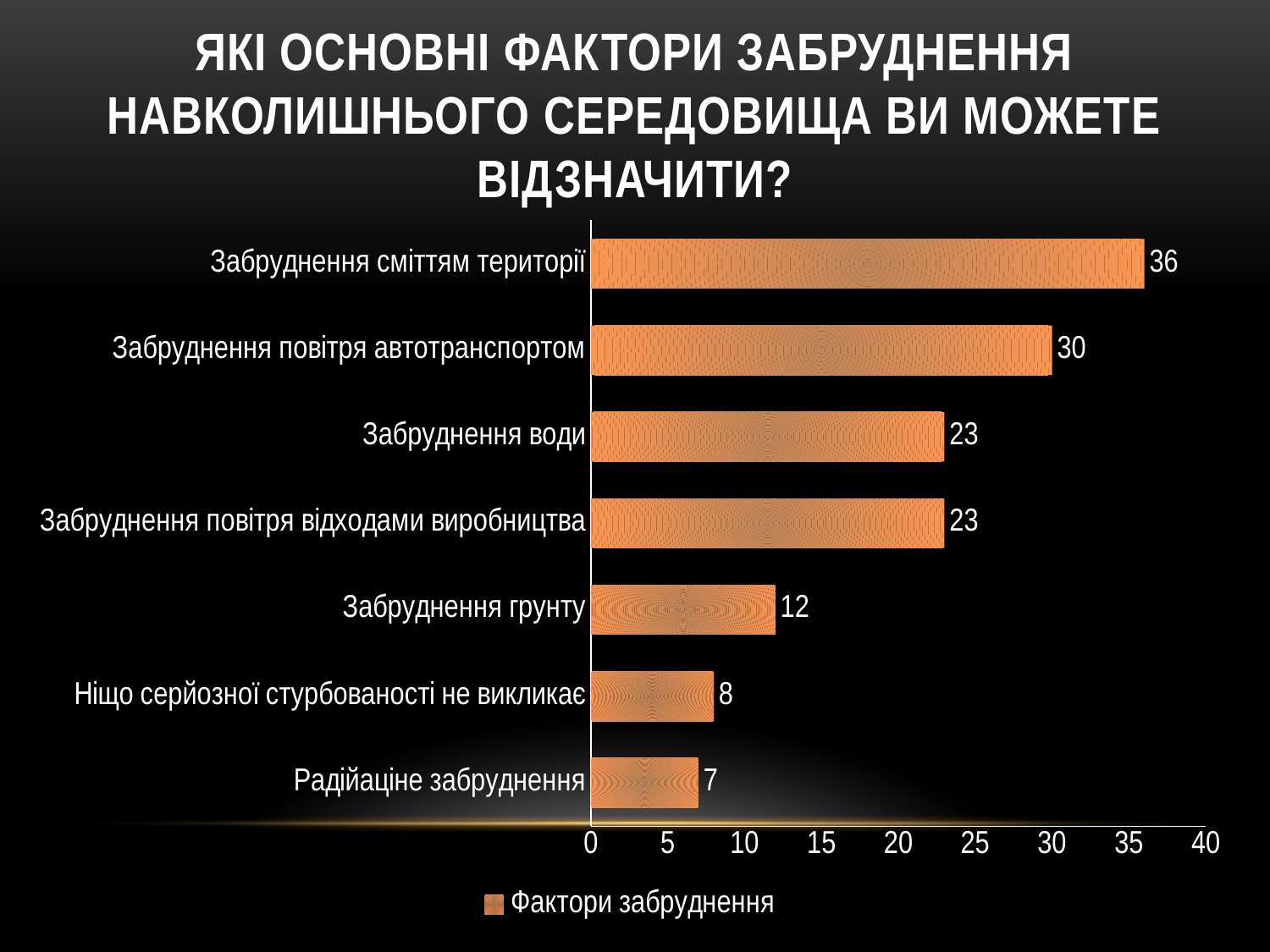

# Які основні фактори забруднення навколишнього середовища Ви можете відзначити?

### Chart

| Category | Фактори забруднення |
|---|---|
| Радійаціне забруднення | 7.0 |
| Ніщо серйозної стурбованості не викликає | 8.0 |
| Забруднення грунту | 12.0 |
| Забруднення повітря відходами виробництва | 23.0 |
| Забруднення води | 23.0 |
| Забруднення повітря автотранспортом | 30.0 |
| Забруднення сміттям території | 36.0 |